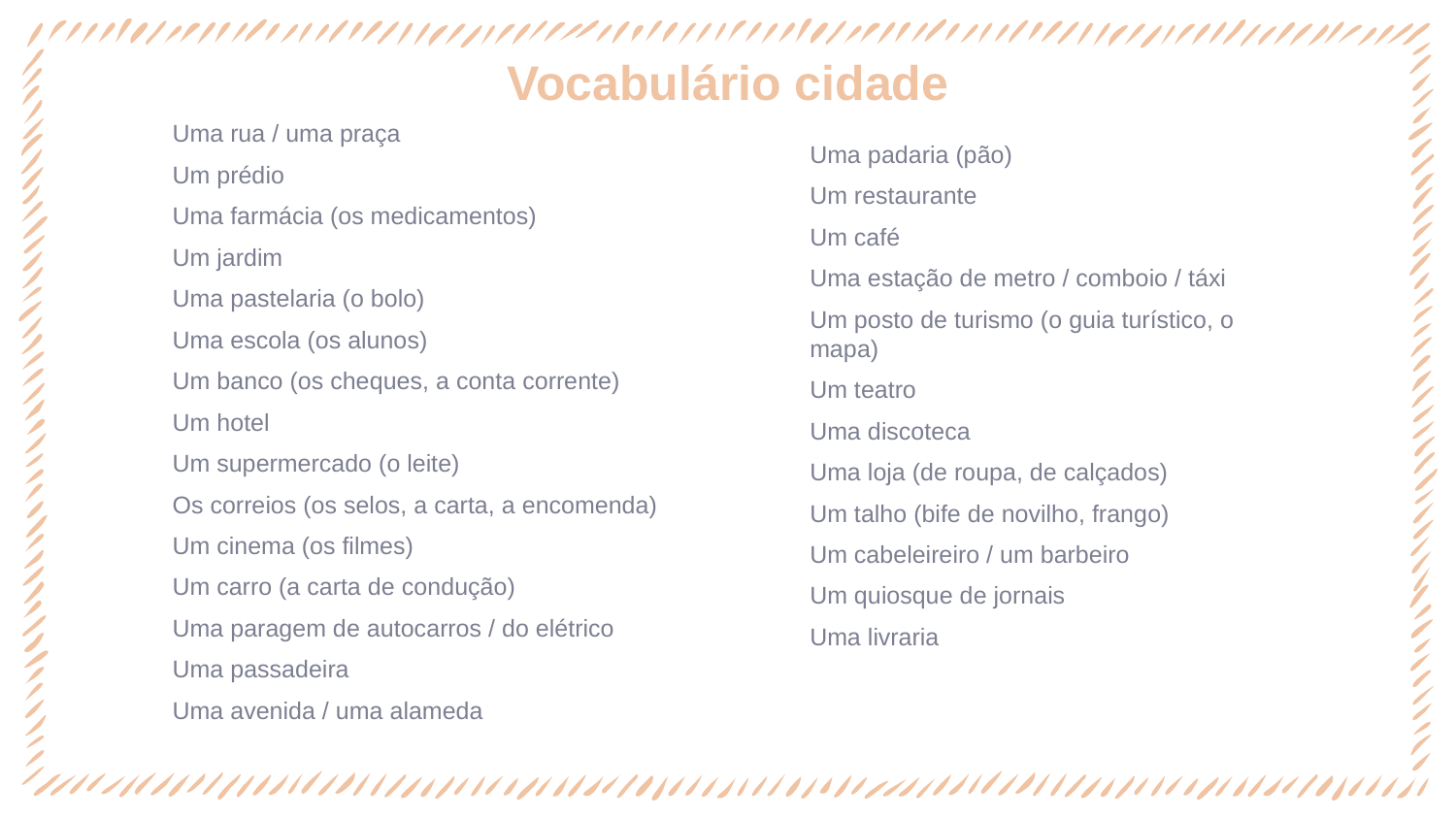

# Vocabulário cidade
Uma rua / uma praça
Um prédio
Uma farmácia (os medicamentos)
Um jardim
Uma pastelaria (o bolo)
Uma escola (os alunos)
Um banco (os cheques, a conta corrente)
Um hotel
Um supermercado (o leite)
Os correios (os selos, a carta, a encomenda)
Um cinema (os filmes)
Um carro (a carta de condução)
Uma paragem de autocarros / do elétrico
Uma passadeira
Uma avenida / uma alameda
Uma padaria (pão)
Um restaurante
Um café
Uma estação de metro / comboio / táxi
Um posto de turismo (o guia turístico, o mapa)
Um teatro
Uma discoteca
Uma loja (de roupa, de calçados)
Um talho (bife de novilho, frango)
Um cabeleireiro / um barbeiro
Um quiosque de jornais
Uma livraria